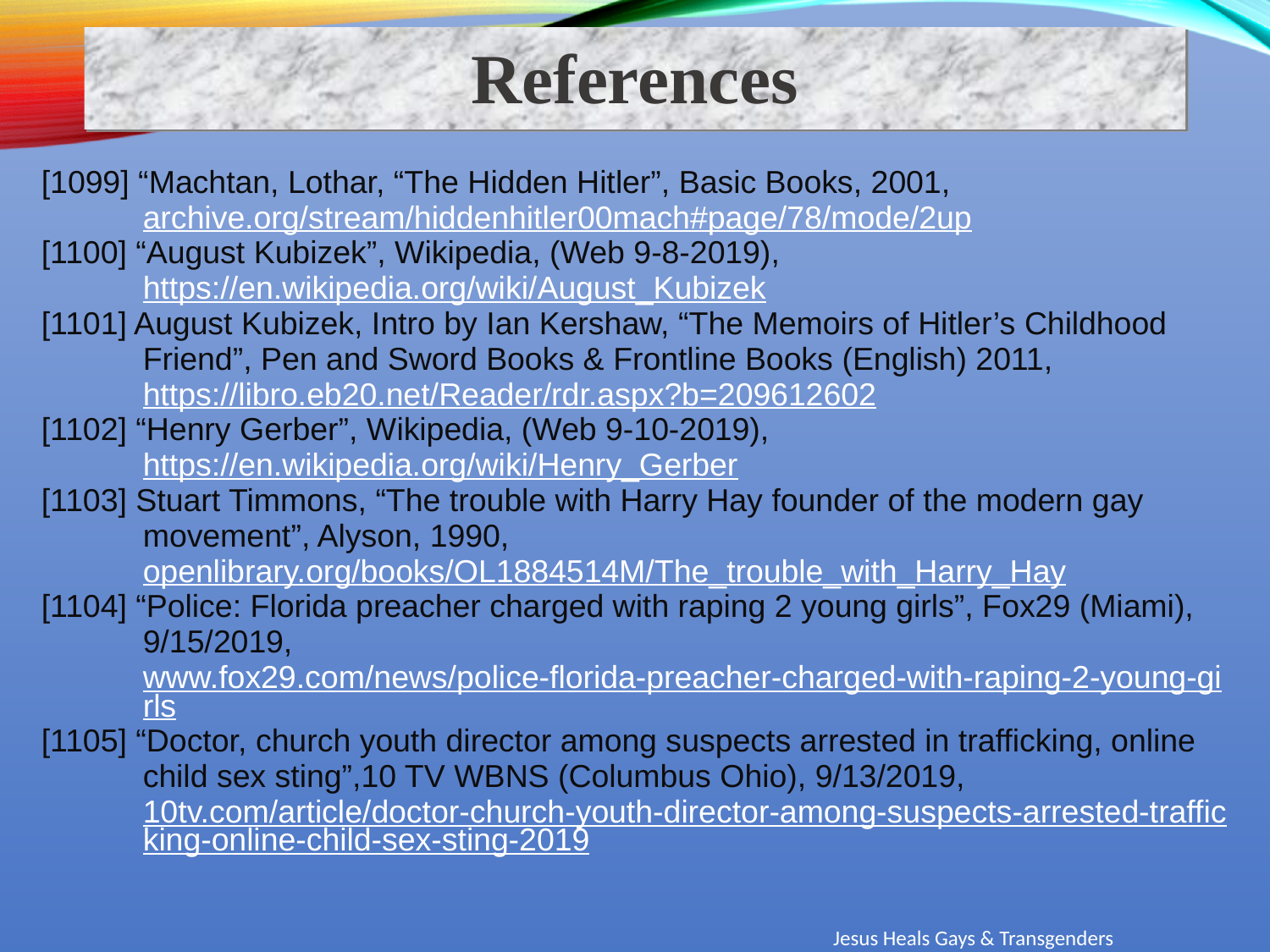

References
[1099] “Machtan, Lothar, “The Hidden Hitler”, Basic Books, 2001, archive.org/stream/hiddenhitler00mach#page/78/mode/2up
[1100] “August Kubizek”, Wikipedia, (Web 9-8-2019), https://en.wikipedia.org/wiki/August_Kubizek
[1101] August Kubizek, Intro by Ian Kershaw, “The Memoirs of Hitler’s Childhood Friend”, Pen and Sword Books & Frontline Books (English) 2011, https://libro.eb20.net/Reader/rdr.aspx?b=209612602
[1102] “Henry Gerber”, Wikipedia, (Web 9-10-2019), https://en.wikipedia.org/wiki/Henry_Gerber
[1103] Stuart Timmons, “The trouble with Harry Hay founder of the modern gay movement”, Alyson, 1990, openlibrary.org/books/OL1884514M/The_trouble_with_Harry_Hay
[1104] “Police: Florida preacher charged with raping 2 young girls”, Fox29 (Miami), 9/15/2019, www.fox29.com/news/police-florida-preacher-charged-with-raping-2-young-girls
[1105] “Doctor, church youth director among suspects arrested in trafficking, online child sex sting”,10 TV WBNS (Columbus Ohio), 9/13/2019, 10tv.com/article/doctor-church-youth-director-among-suspects-arrested-trafficking-online-child-sex-sting-2019

Jesus Heals Gays & Transgenders